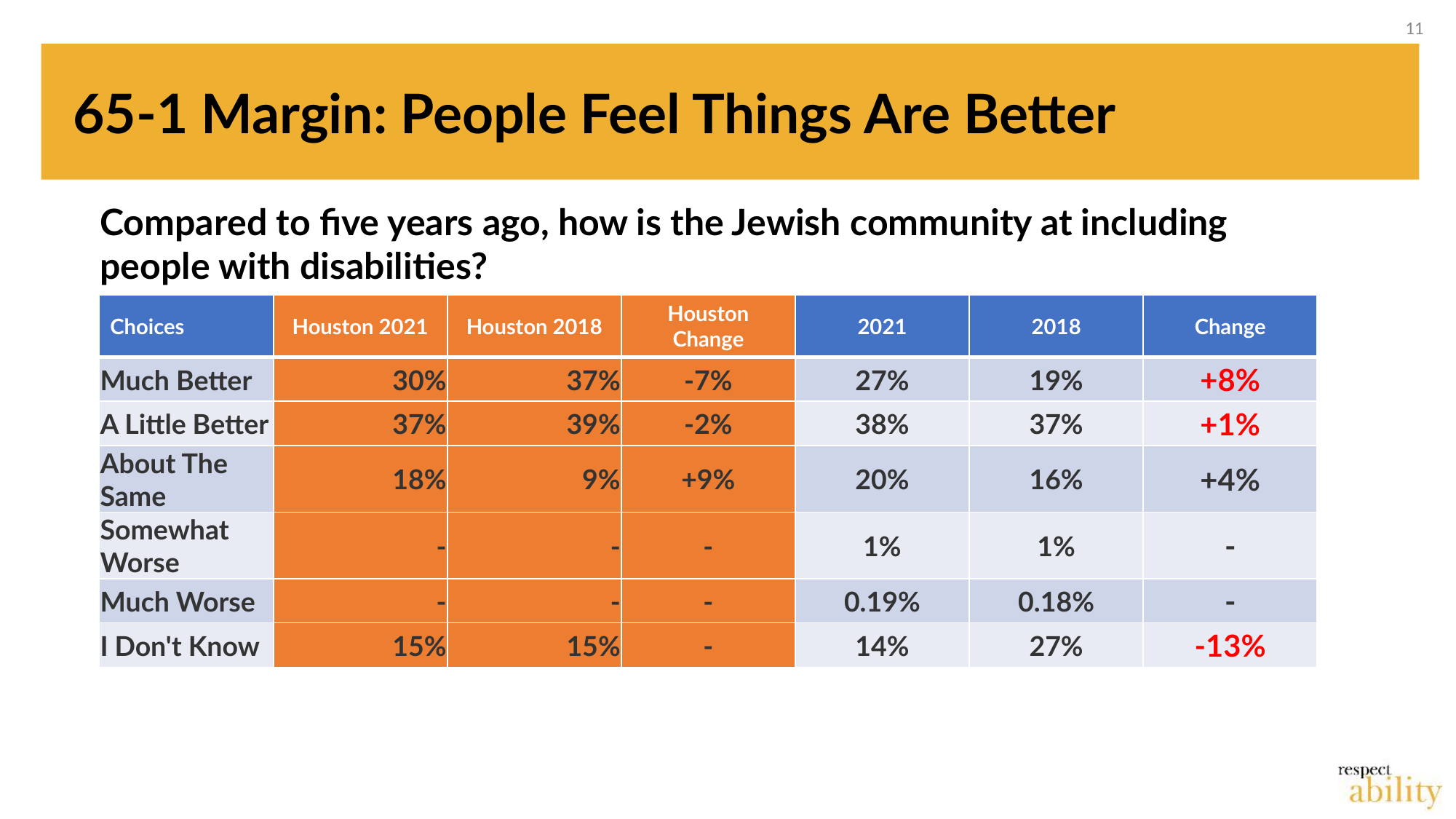

11
# 65-1 Margin: People Feel Things Are Better
Compared to five years ago, how is the Jewish community at including people with disabilities?
| Choices | Houston 2021 | Houston 2018 | Houston Change | 2021 | 2018 | Change |
| --- | --- | --- | --- | --- | --- | --- |
| Much Better | 30% | 37% | -7% | 27% | 19% | +8% |
| A Little Better | 37% | 39% | -2% | 38% | 37% | +1% |
| About The Same | 18% | 9% | +9% | 20% | 16% | +4% |
| Somewhat Worse | - | - | - | 1% | 1% | - |
| Much Worse | - | - | - | 0.19% | 0.18% | - |
| I Don't Know | 15% | 15% | - | 14% | 27% | -13% |